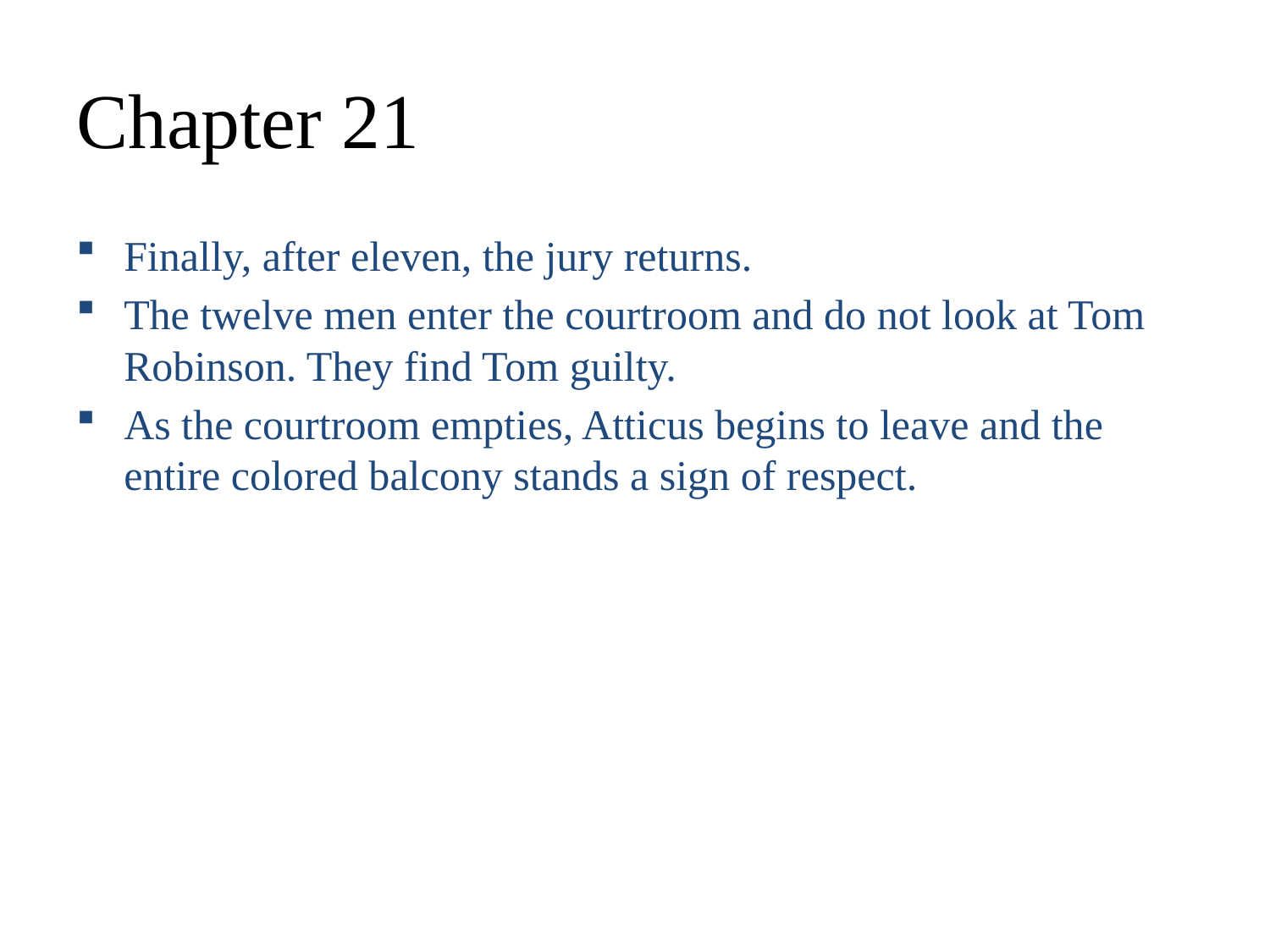

# Chapter 21
Finally, after eleven, the jury returns.
The twelve men enter the courtroom and do not look at Tom Robinson. They find Tom guilty.
As the courtroom empties, Atticus begins to leave and the entire colored balcony stands a sign of respect.